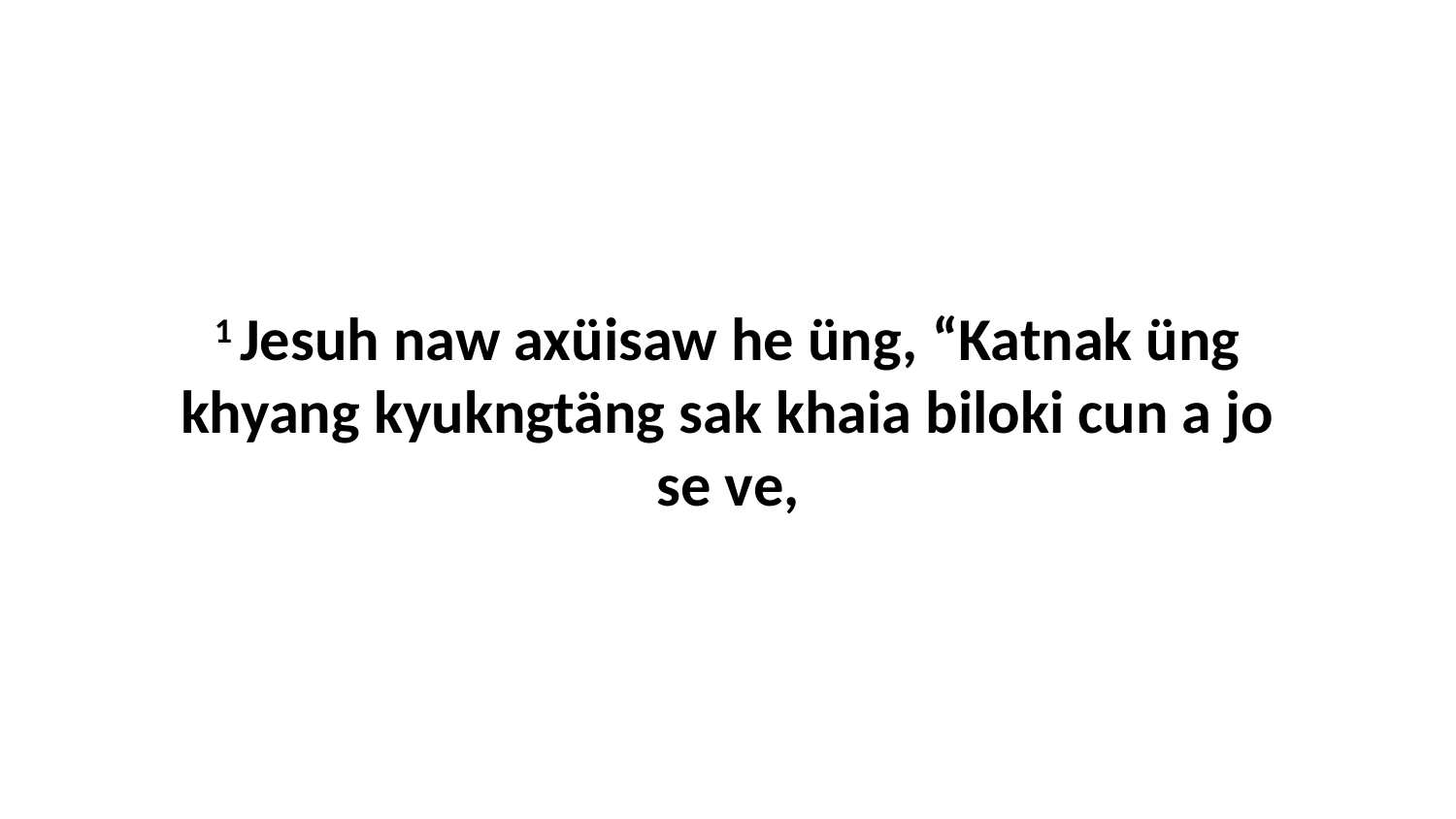

1 Jesuh naw axüisaw he üng, “Katnak üng khyang kyukngtäng sak khaia biloki cun a jo se ve,